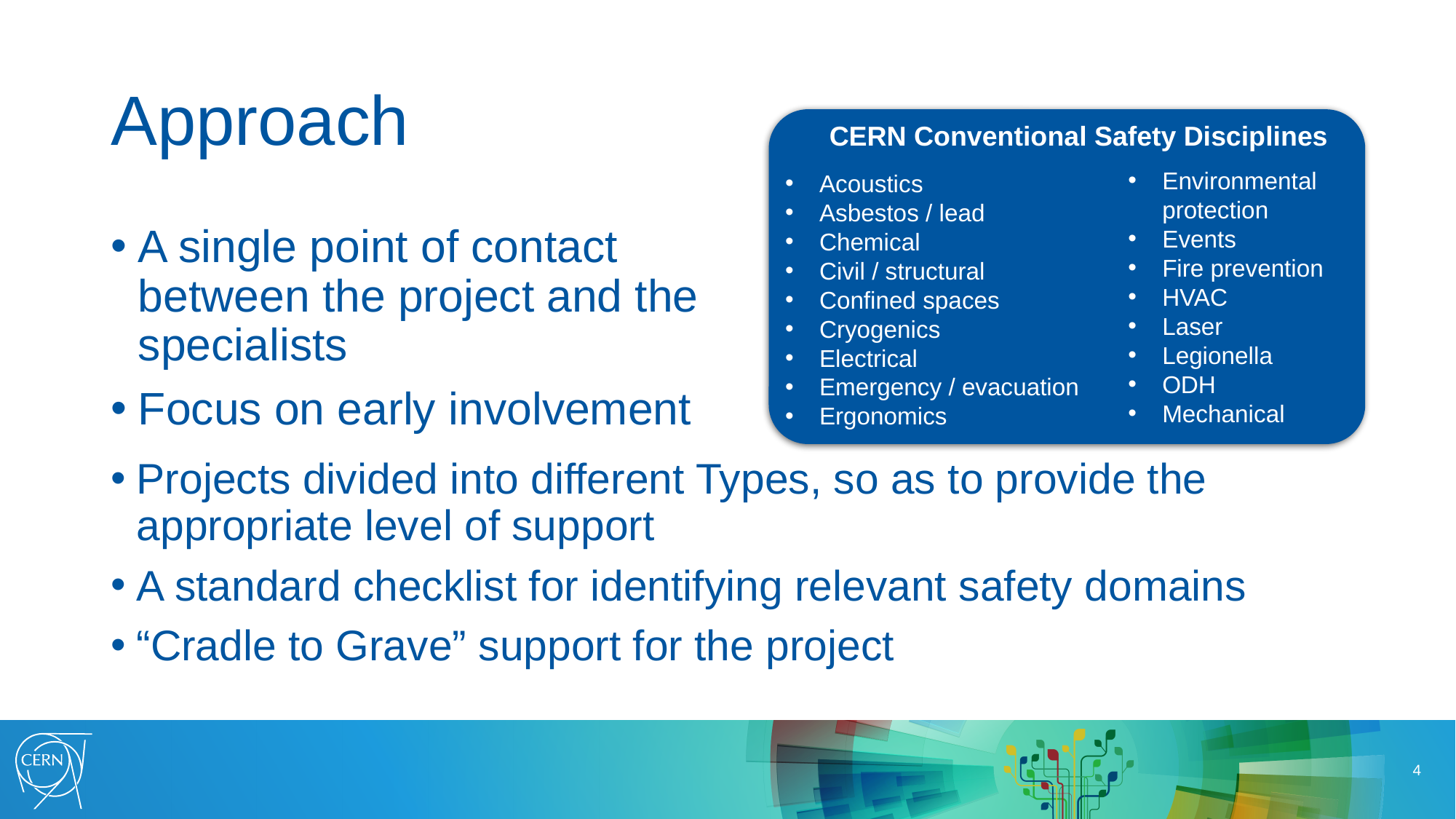

# Approach

CERN Conventional Safety Disciplines
Environmental protection
Events
Fire prevention
HVAC
Laser
Legionella
ODH
Mechanical
Acoustics
Asbestos / lead
Chemical
Civil / structural
Confined spaces
Cryogenics
Electrical
Emergency / evacuation
Ergonomics

A single point of contact between the project and the specialists
Focus on early involvement

Projects divided into different Types, so as to provide the appropriate level of support
A standard checklist for identifying relevant safety domains
“Cradle to Grave” support for the project
4